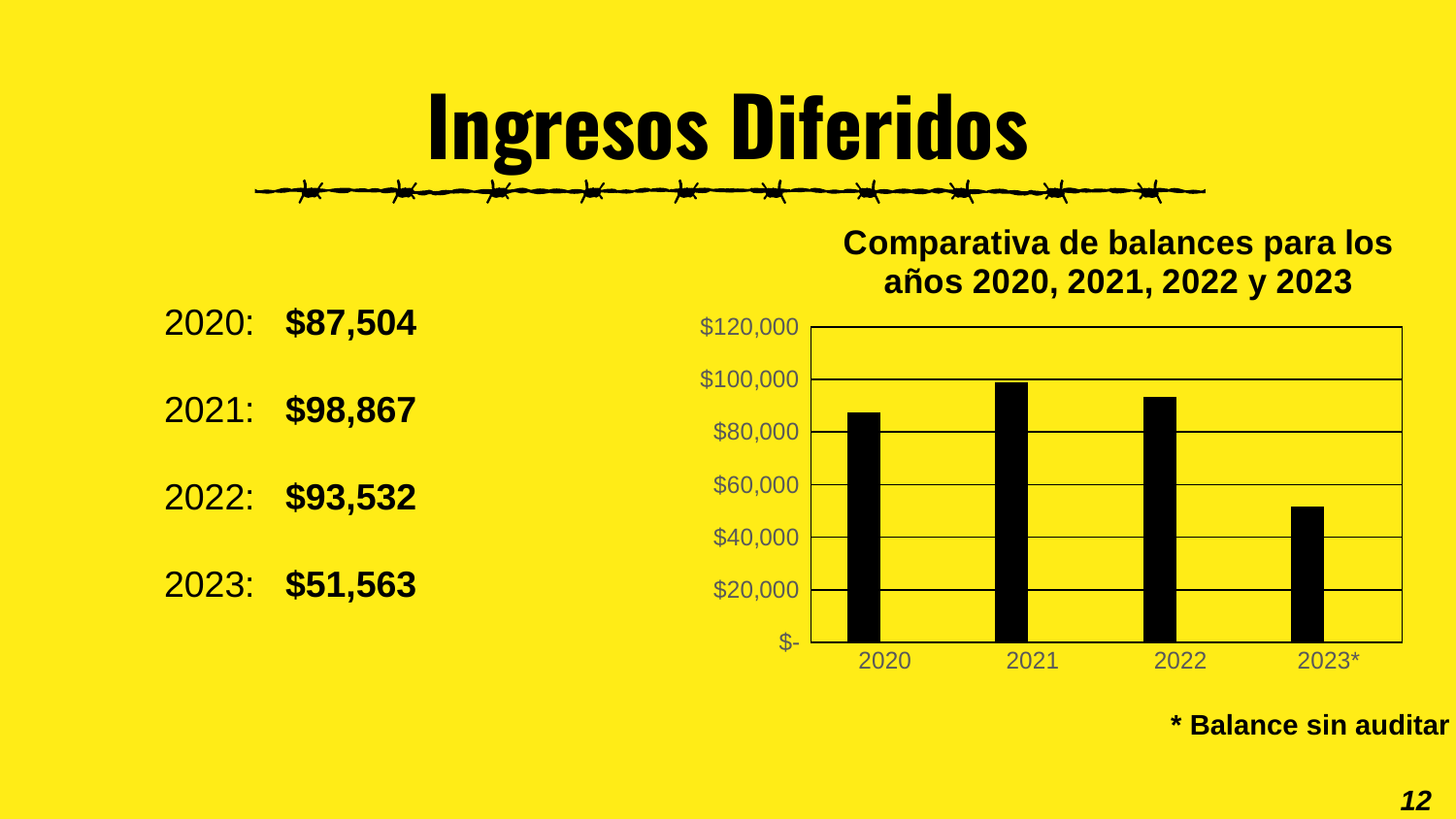

# Ingresos Diferidos

### Chart: Comparativa de balances para los años 2020, 2021, 2022 y 2023

| Category | Column1 | Series 2 |
|---|---|---|
| 2020 | 87504.0 | None |
| 2021 | 98867.0 | None |
| 2022 | 93532.0 | None |
| 2023* | 51563.0 | None |
2020:   $87,504

2021:   $98,867

2022:   $93,532

2023:   $51,563

* Balance sin auditar

12